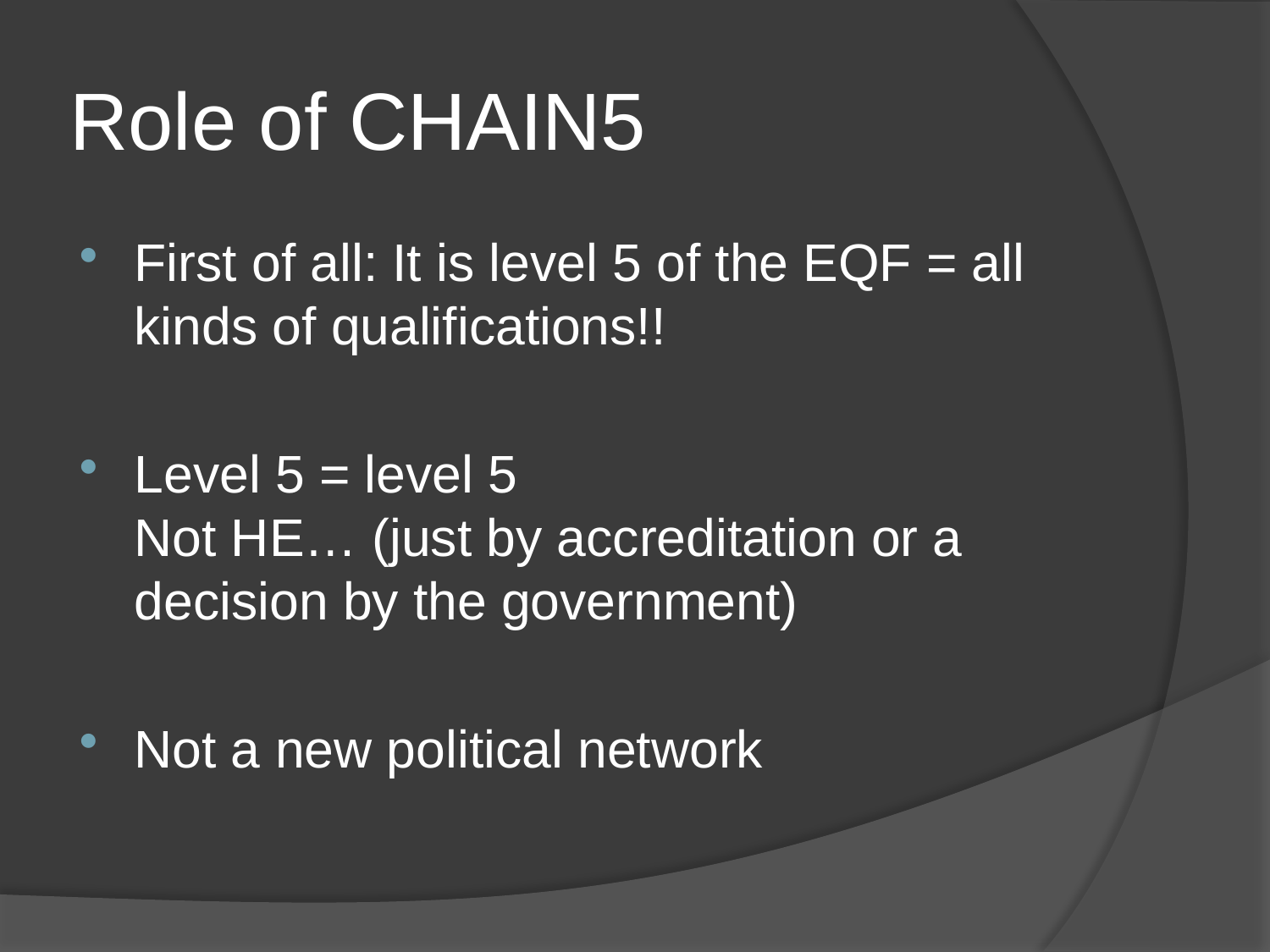

# Role of CHAIN5
First of all: It is level 5 of the EQF = all kinds of qualifications!!

Level 5 = level 5
Not HE… (just by accreditation or a decision by the government)

Not a new political network